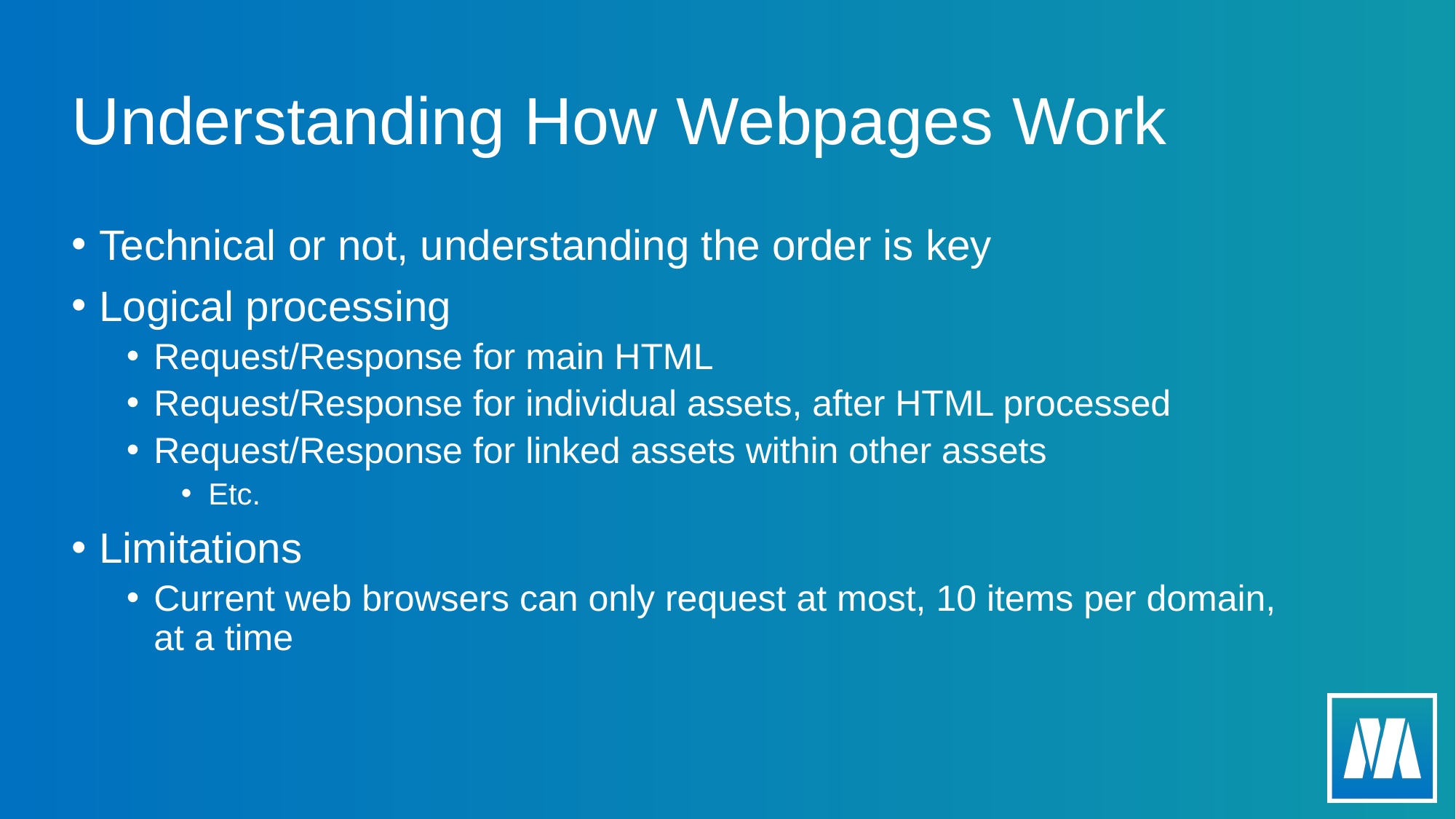

# Understanding How Webpages Work
Technical or not, understanding the order is key
Logical processing
Request/Response for main HTML
Request/Response for individual assets, after HTML processed
Request/Response for linked assets within other assets
Etc.
Limitations
Current web browsers can only request at most, 10 items per domain, at a time